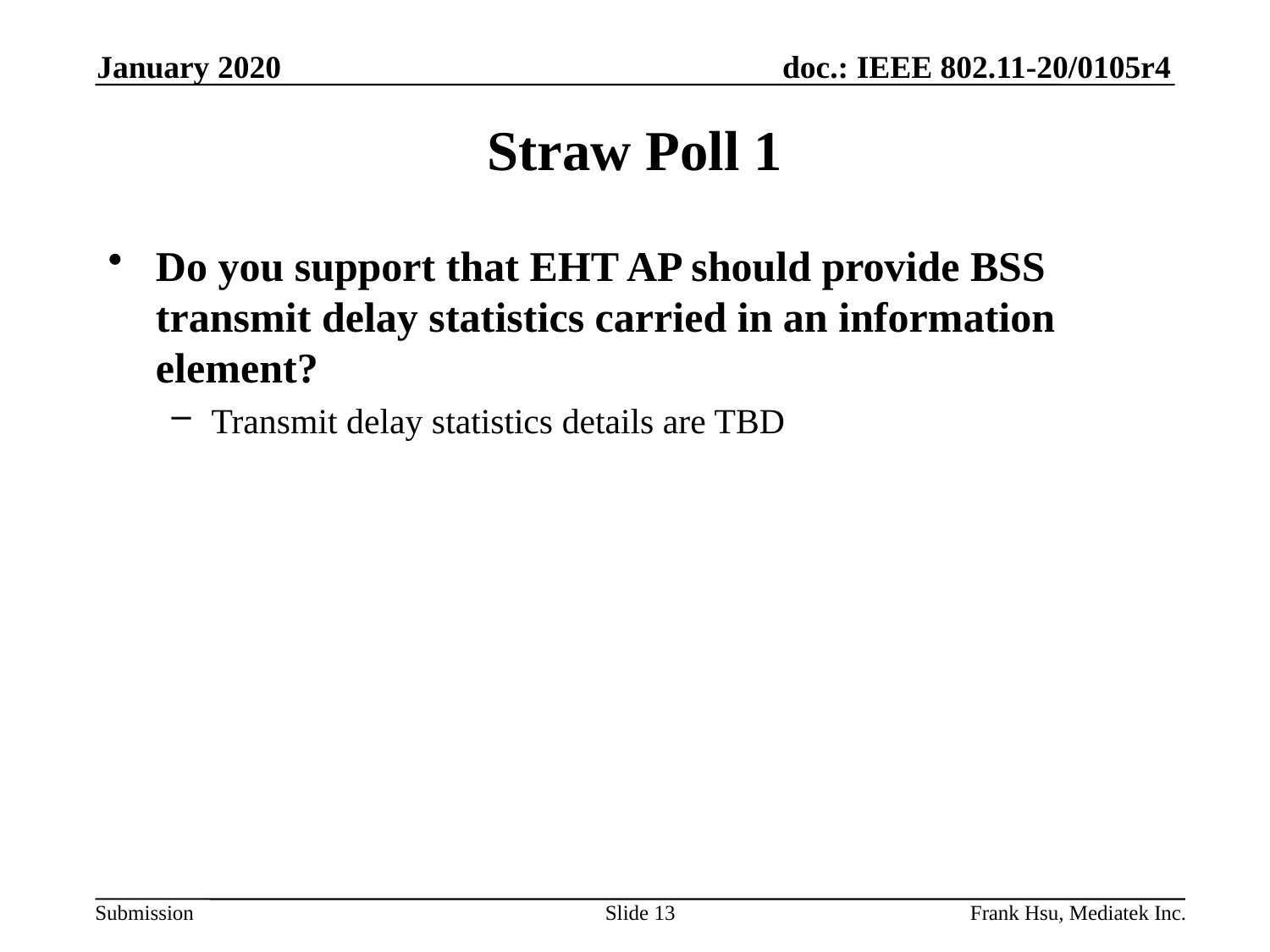

January 2020
# Straw Poll 1
Do you support that EHT AP should provide BSS transmit delay statistics carried in an information element?
Transmit delay statistics details are TBD
Slide 13
Frank Hsu, Mediatek Inc.